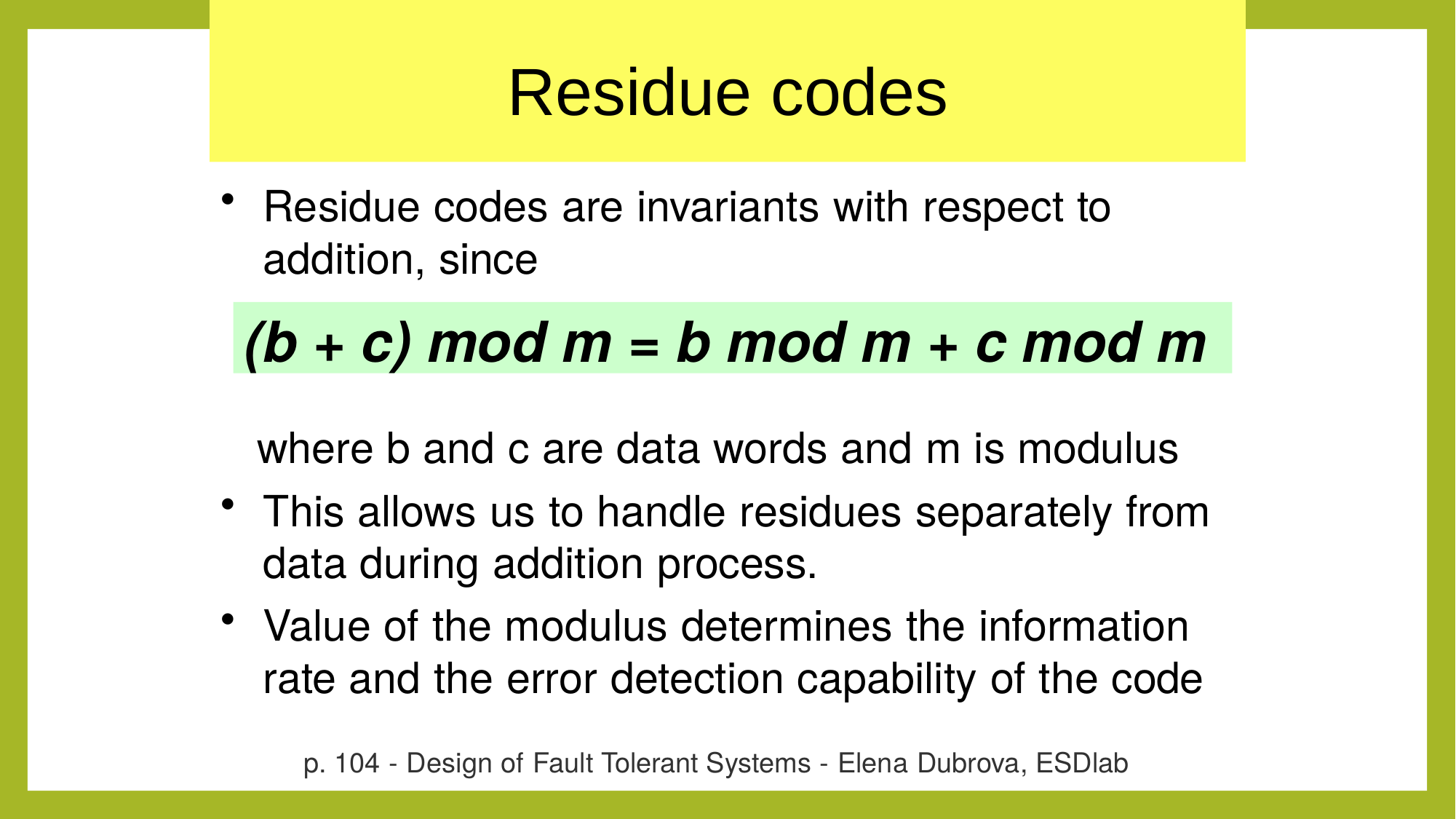

# Residue codes
Residue codes are invariants with respect to addition, since
(b + c) mod m = b mod m + c mod m
where b and c are data words and m is modulus
This allows us to handle residues separately from data during addition process.
Value of the modulus determines the information rate and the error detection capability of the code
p. 104 - Design of Fault Tolerant Systems - Elena Dubrova, ESDlab